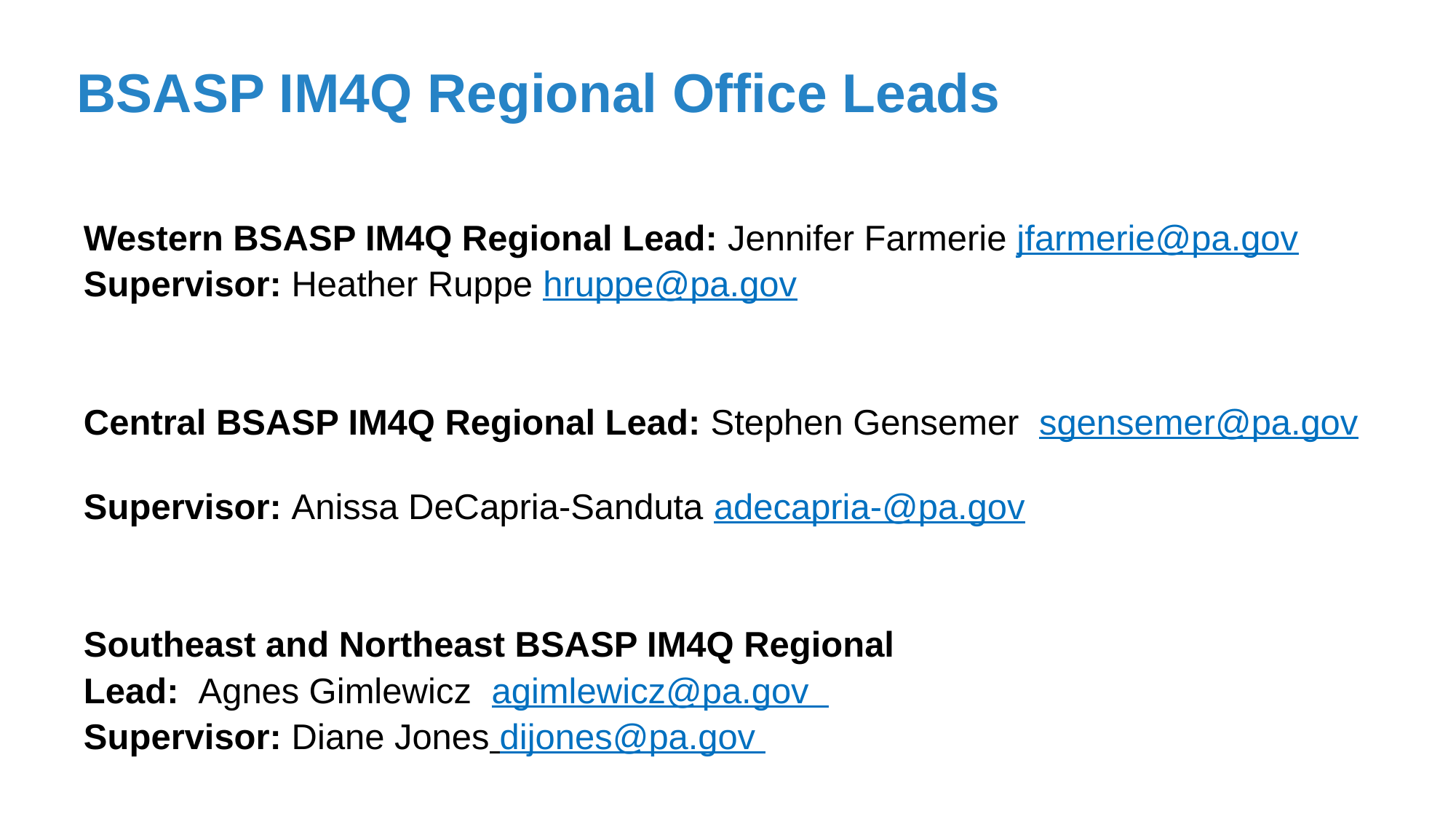

BSASP IM4Q Regional Office Leads

Western BSASP IM4Q Regional Lead: Jennifer Farmerie jfarmerie@pa.gov
Supervisor: Heather Ruppe hruppe@pa.gov

Central BSASP IM4Q Regional Lead: Stephen Gensemer  sgensemer@pa.gov
Supervisor: Anissa DeCapria-Sanduta adecapria-@pa.gov

Southeast and Northeast BSASP IM4Q Regional
Lead:  Agnes Gimlewicz  agimlewicz@pa.gov
Supervisor: Diane Jones dijones@pa.gov